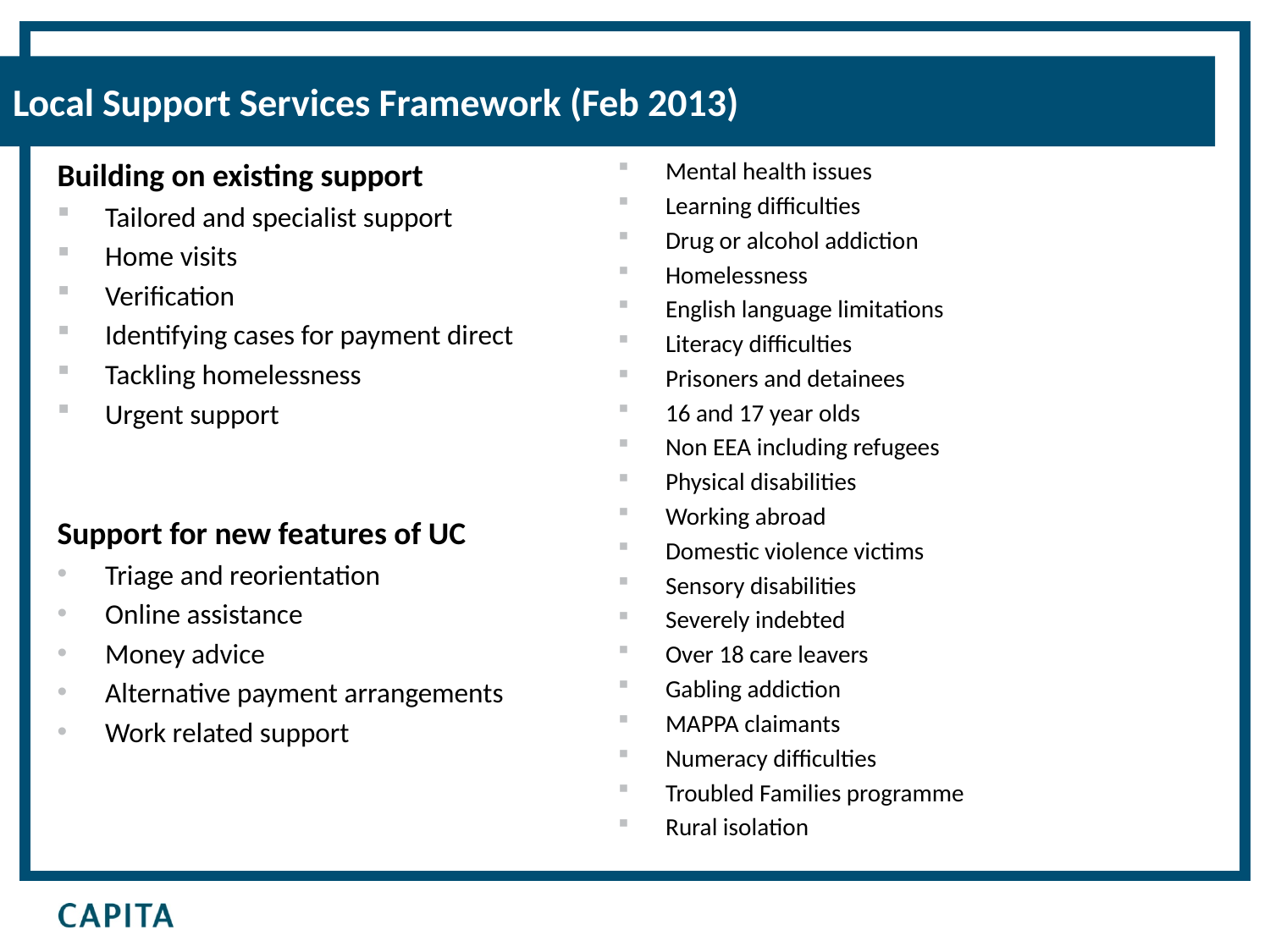

# Local Support Services Framework (Feb 2013)
Building on existing support
Tailored and specialist support
Home visits
Verification
Identifying cases for payment direct
Tackling homelessness
Urgent support

Support for new features of UC
Triage and reorientation
Online assistance
Money advice
Alternative payment arrangements
Work related support
Mental health issues
Learning difficulties
Drug or alcohol addiction
Homelessness
English language limitations
Literacy difficulties
Prisoners and detainees
16 and 17 year olds
Non EEA including refugees
Physical disabilities
Working abroad
Domestic violence victims
Sensory disabilities
Severely indebted
Over 18 care leavers
Gabling addiction
MAPPA claimants
Numeracy difficulties
Troubled Families programme
Rural isolation